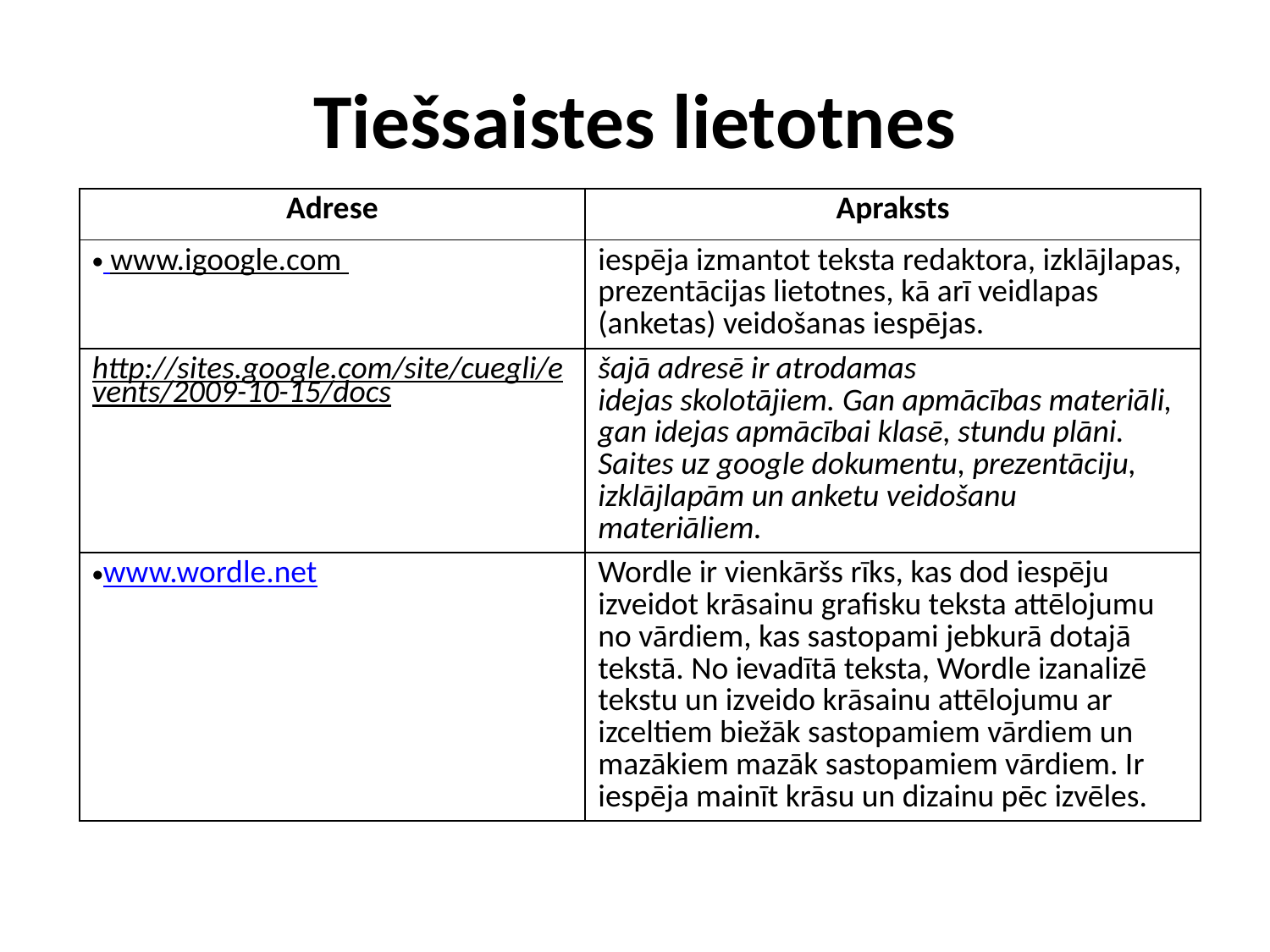

# Tiešsaistes lietotnes
| Adrese | Apraksts |
| --- | --- |
| www.igoogle.com | iespēja izmantot teksta redaktora, izklājlapas, prezentācijas lietotnes, kā arī veidlapas (anketas) veidošanas iespējas. |
| http://sites.google.com/site/cuegli/events/2009-10-15/docs | šajā adresē ir atrodamas idejas skolotājiem. Gan apmācības materiāli, gan idejas apmācībai klasē, stundu plāni. Saites uz google dokumentu, prezentāciju, izklājlapām un anketu veidošanu materiāliem. |
| www.wordle.net | Wordle ir vienkāršs rīks, kas dod iespēju izveidot krāsainu grafisku teksta attēlojumu no vārdiem, kas sastopami jebkurā dotajā tekstā. No ievadītā teksta, Wordle izanalizē tekstu un izveido krāsainu attēlojumu ar izceltiem biežāk sastopamiem vārdiem un mazākiem mazāk sastopamiem vārdiem. Ir iespēja mainīt krāsu un dizainu pēc izvēles. |